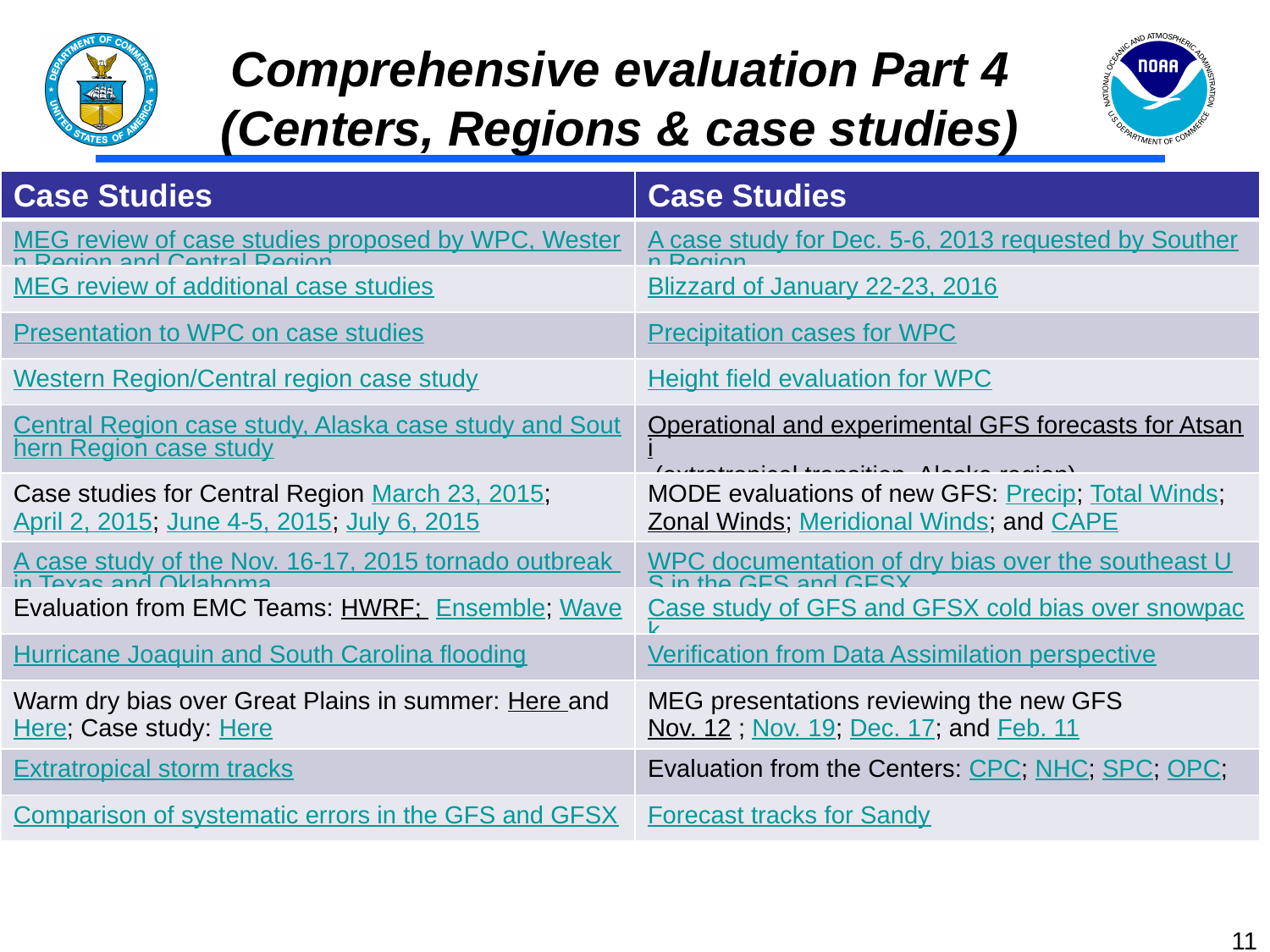

Comprehensive evaluation Part 4 (Centers, Regions & case studies)
| Case Studies | Case Studies |
| --- | --- |
| MEG review of case studies proposed by WPC, Western Region and Central Region | A case study for Dec. 5-6, 2013 requested by Southern Region |
| MEG review of additional case studies | Blizzard of January 22-23, 2016 |
| Presentation to WPC on case studies | Precipitation cases for WPC |
| Western Region/Central region case study | Height field evaluation for WPC |
| Central Region case study, Alaska case study and Southern Region case study | Operational and experimental GFS forecasts for Atsani (extratropical transition, Alaska region) |
| Case studies for Central Region March 23, 2015; April 2, 2015; June 4-5, 2015; July 6, 2015 | MODE evaluations of new GFS: Precip; Total Winds; Zonal Winds; Meridional Winds; and CAPE |
| A case study of the Nov. 16-17, 2015 tornado outbreak in Texas and Oklahoma | WPC documentation of dry bias over the southeast US in the GFS and GFSX |
| Evaluation from EMC Teams: HWRF; Ensemble; Wave | Case study of GFS and GFSX cold bias over snowpack |
| Hurricane Joaquin and South Carolina flooding | Verification from Data Assimilation perspective |
| Warm dry bias over Great Plains in summer: Here and Here; Case study: Here | MEG presentations reviewing the new GFS Nov. 12 ; Nov. 19; Dec. 17; and Feb. 11 |
| Extratropical storm tracks | Evaluation from the Centers: CPC; NHC; SPC; OPC; |
| Comparison of systematic errors in the GFS and GFSX | Forecast tracks for Sandy |
11